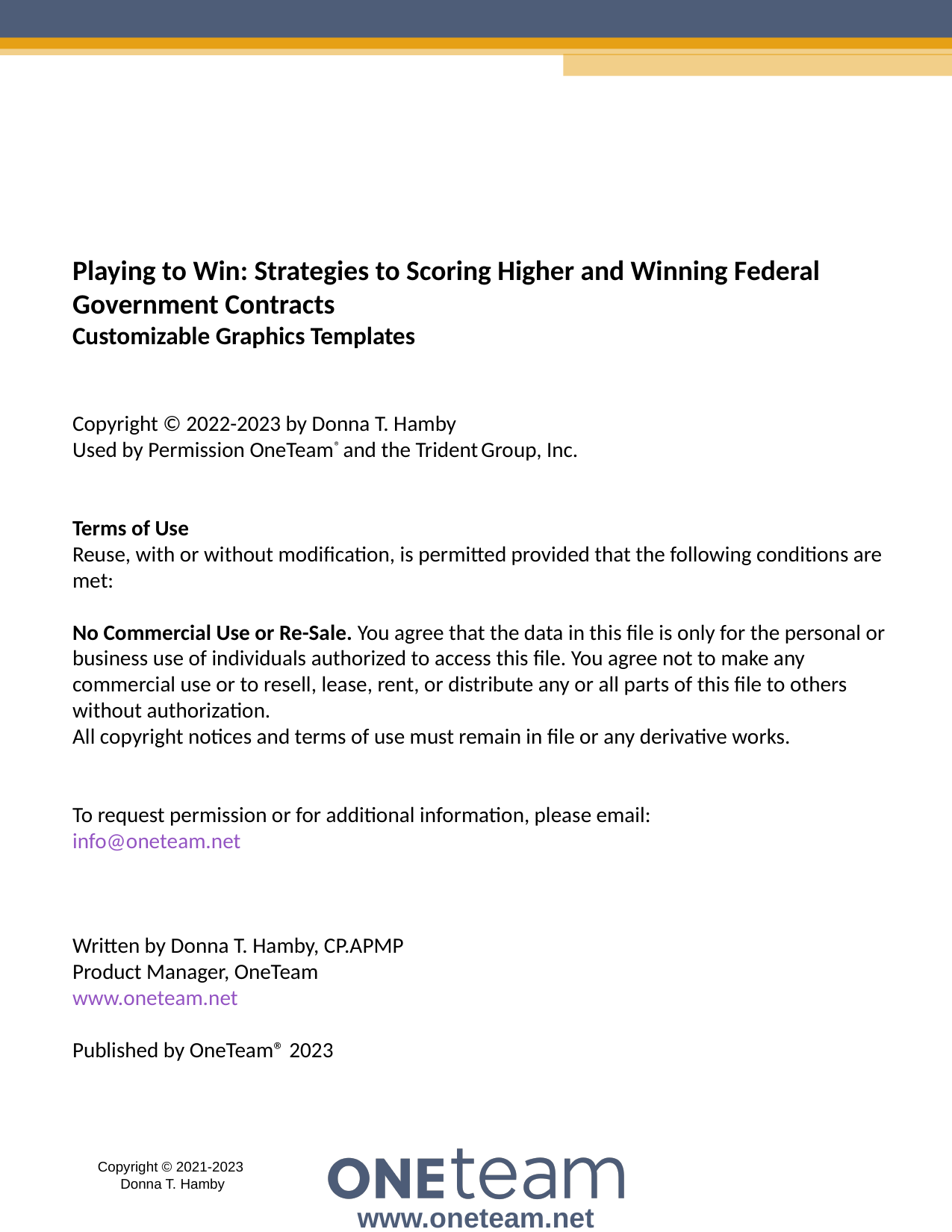

Playing to Win: Strategies to Scoring Higher and Winning Federal Government Contracts
Customizable Graphics Templates

Copyright © 2022-2023 by Donna T. Hamby
Used by Permission OneTeam® and the Trident Group, Inc.

Terms of Use
Reuse, with or without modification, is permitted provided that the following conditions are met:

No Commercial Use or Re-Sale. You agree that the data in this file is only for the personal or business use of individuals authorized to access this file. You agree not to make any commercial use or to resell, lease, rent, or distribute any or all parts of this file to others without authorization.
All copyright notices and terms of use must remain in file or any derivative works.

To request permission or for additional information, please email:
info@oneteam.net

Written by Donna T. Hamby, CP.APMP
Product Manager, OneTeam
www.oneteam.net

Published by OneTeam® 2023

Copyright © 2021-2023  Donna T. Hamby